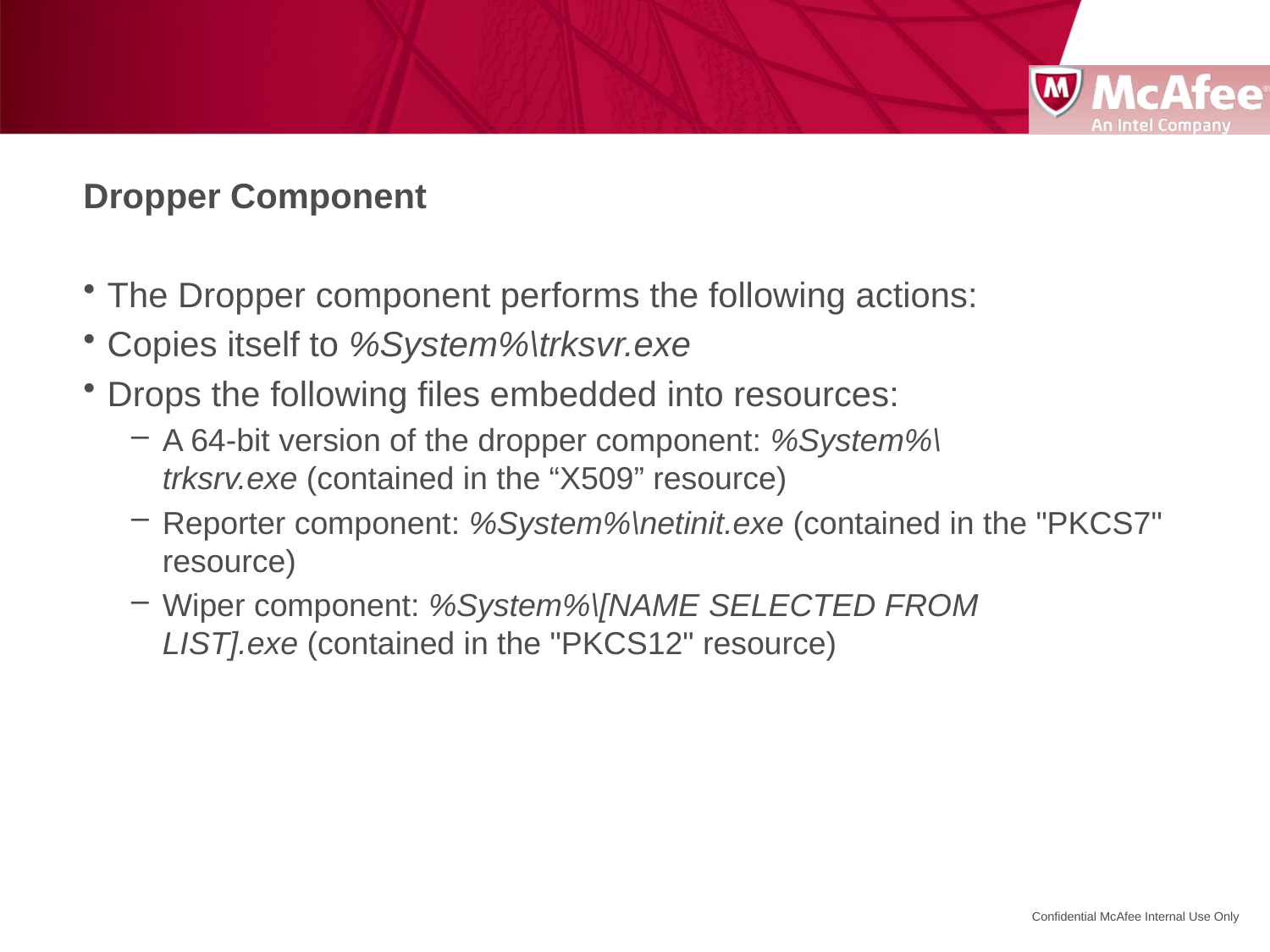

#
Dropper Component

The Dropper component performs the following actions:
Copies itself to %System%\trksvr.exe
Drops the following files embedded into resources:
A 64-bit version of the dropper component: %System%\trksrv.exe (contained in the “X509” resource)
Reporter component: %System%\netinit.exe (contained in the "PKCS7" resource)
Wiper component: %System%\[NAME SELECTED FROM LIST].exe (contained in the "PKCS12" resource)